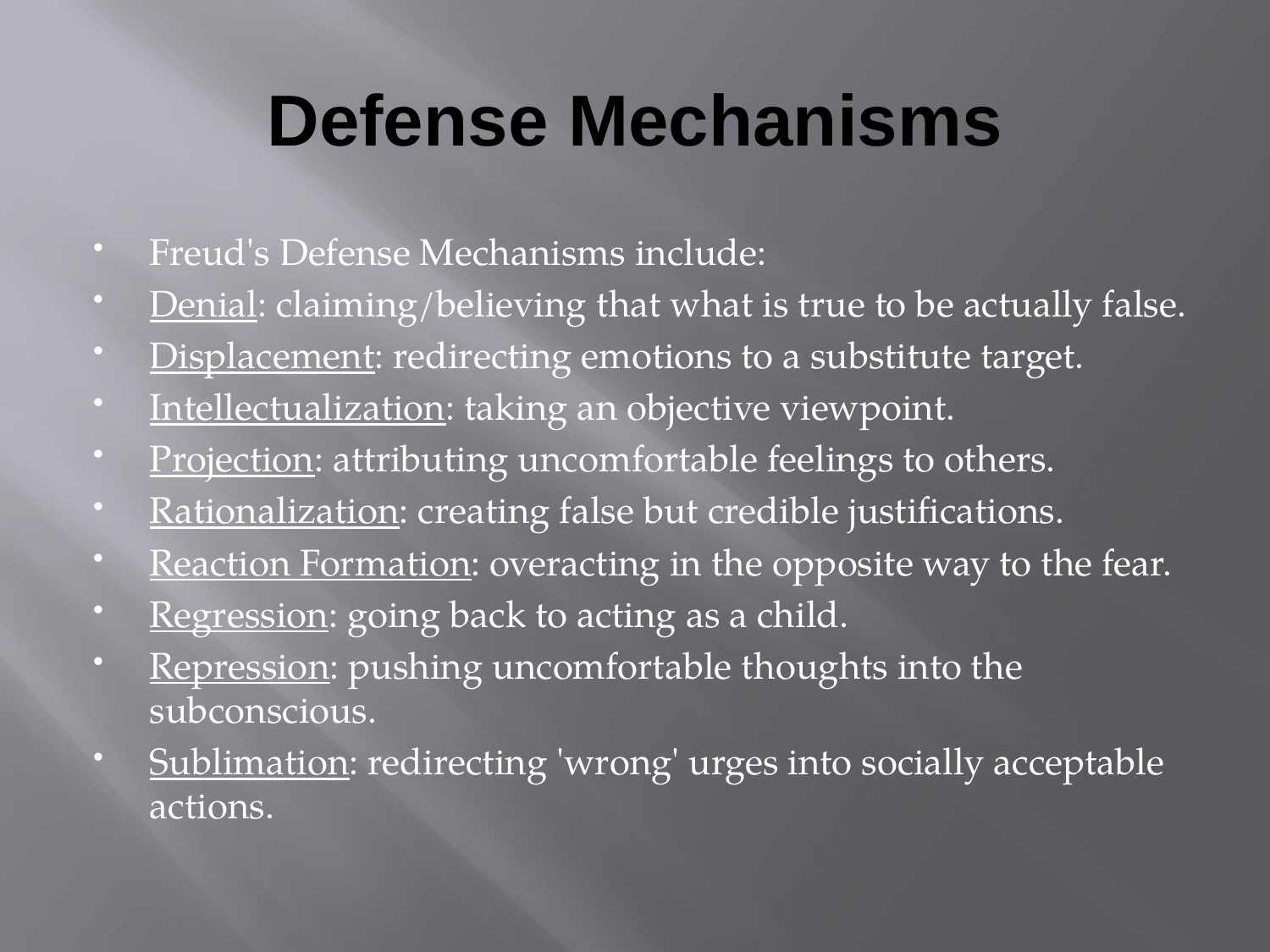

# Defense Mechanisms
Freud's Defense Mechanisms include:
Denial: claiming/believing that what is true to be actually false.
Displacement: redirecting emotions to a substitute target.
Intellectualization: taking an objective viewpoint.
Projection: attributing uncomfortable feelings to others.
Rationalization: creating false but credible justifications.
Reaction Formation: overacting in the opposite way to the fear.
Regression: going back to acting as a child.
Repression: pushing uncomfortable thoughts into the subconscious.
Sublimation: redirecting 'wrong' urges into socially acceptable actions.